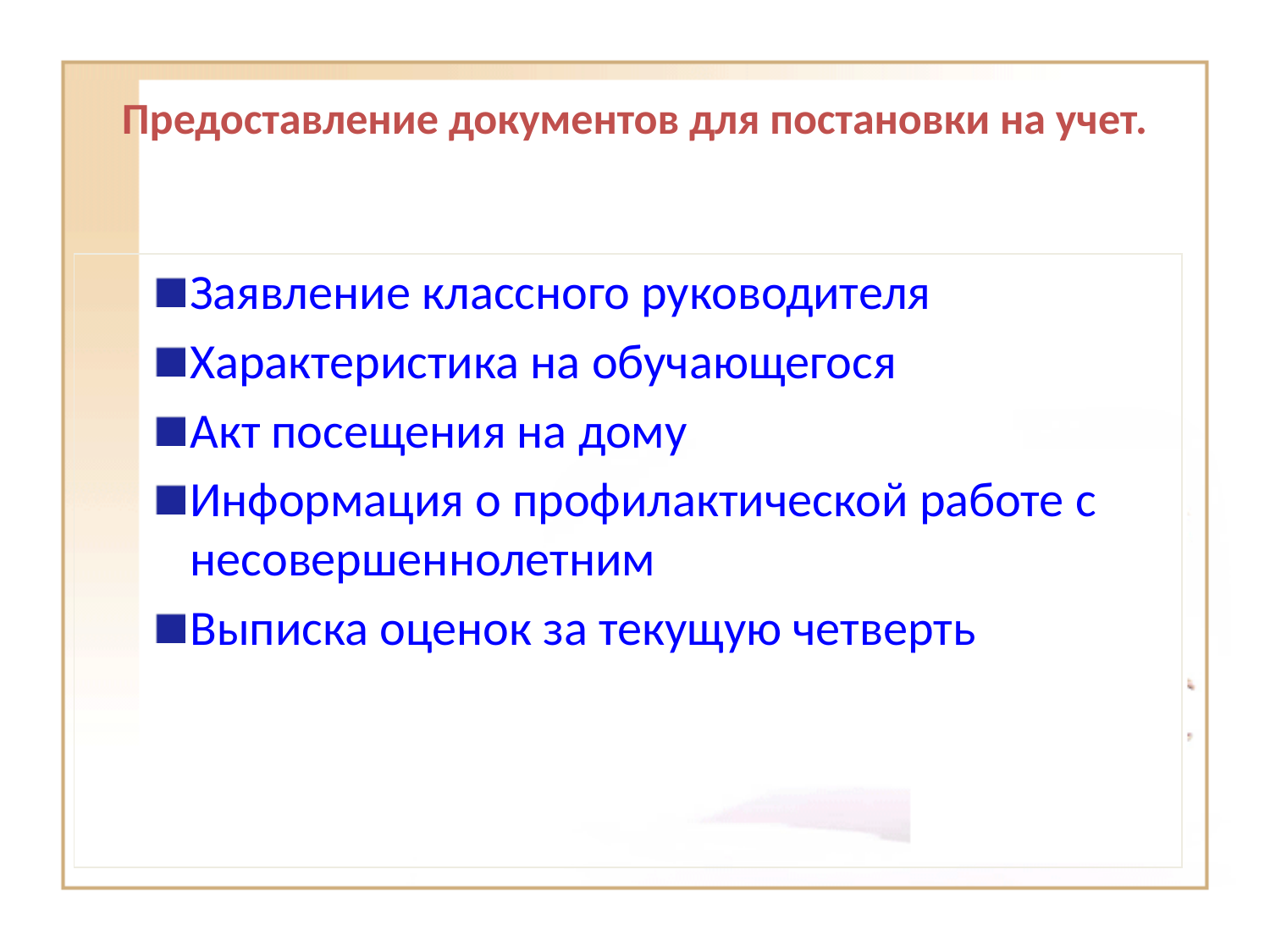

# Предоставление документов для постановки на учет.
Заявление классного руководителя
Характеристика на обучающегося
Акт посещения на дому
Информация о профилактической работе с несовершеннолетним
Выписка оценок за текущую четверть